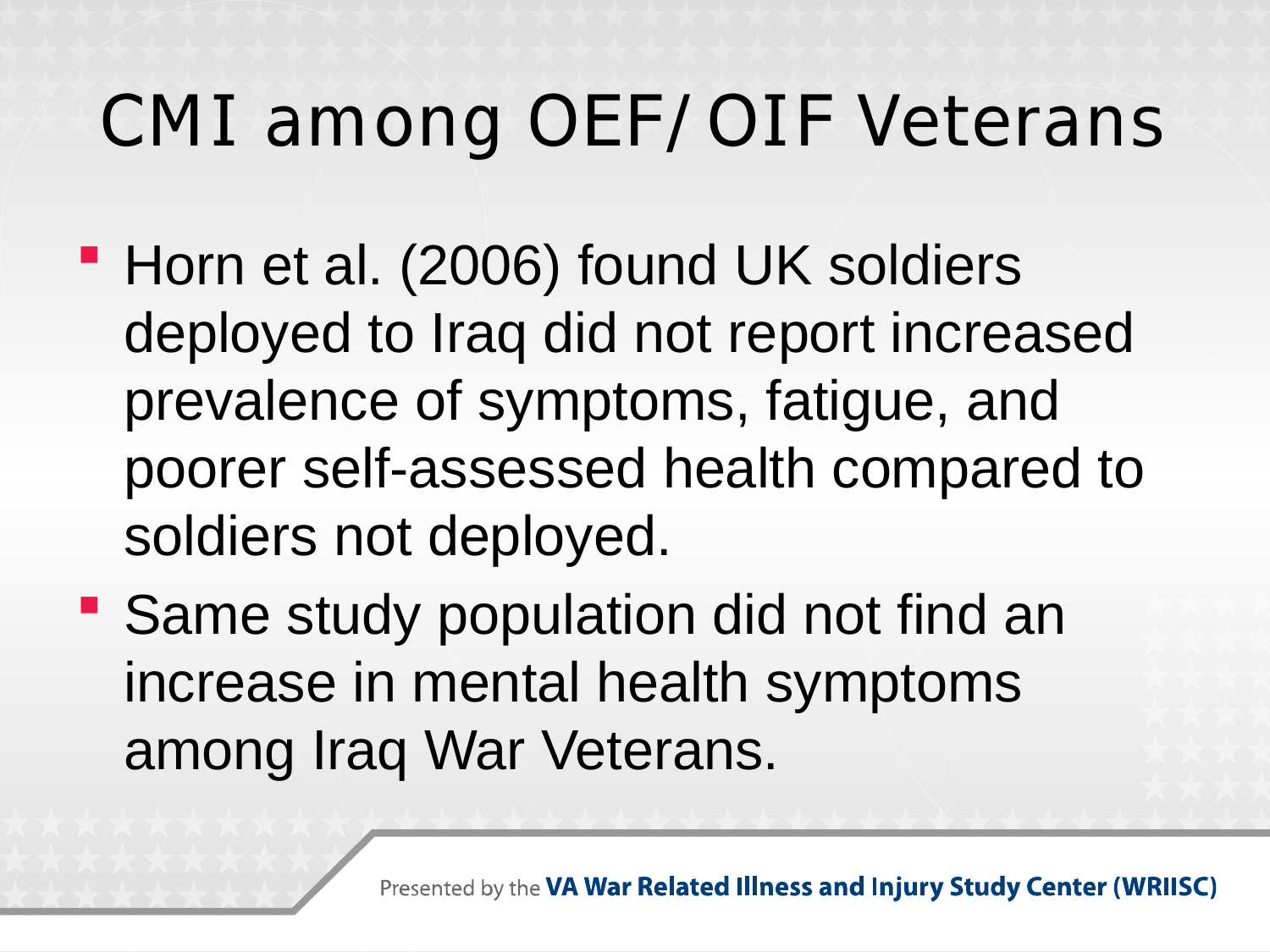

# CMI among OEF/OIF Veterans
Horn et al. (2006) found UK soldiers deployed to Iraq did not report increased prevalence of symptoms, fatigue, and poorer self-assessed health compared to soldiers not deployed.
Same study population did not find an increase in mental health symptoms among Iraq War Veterans.